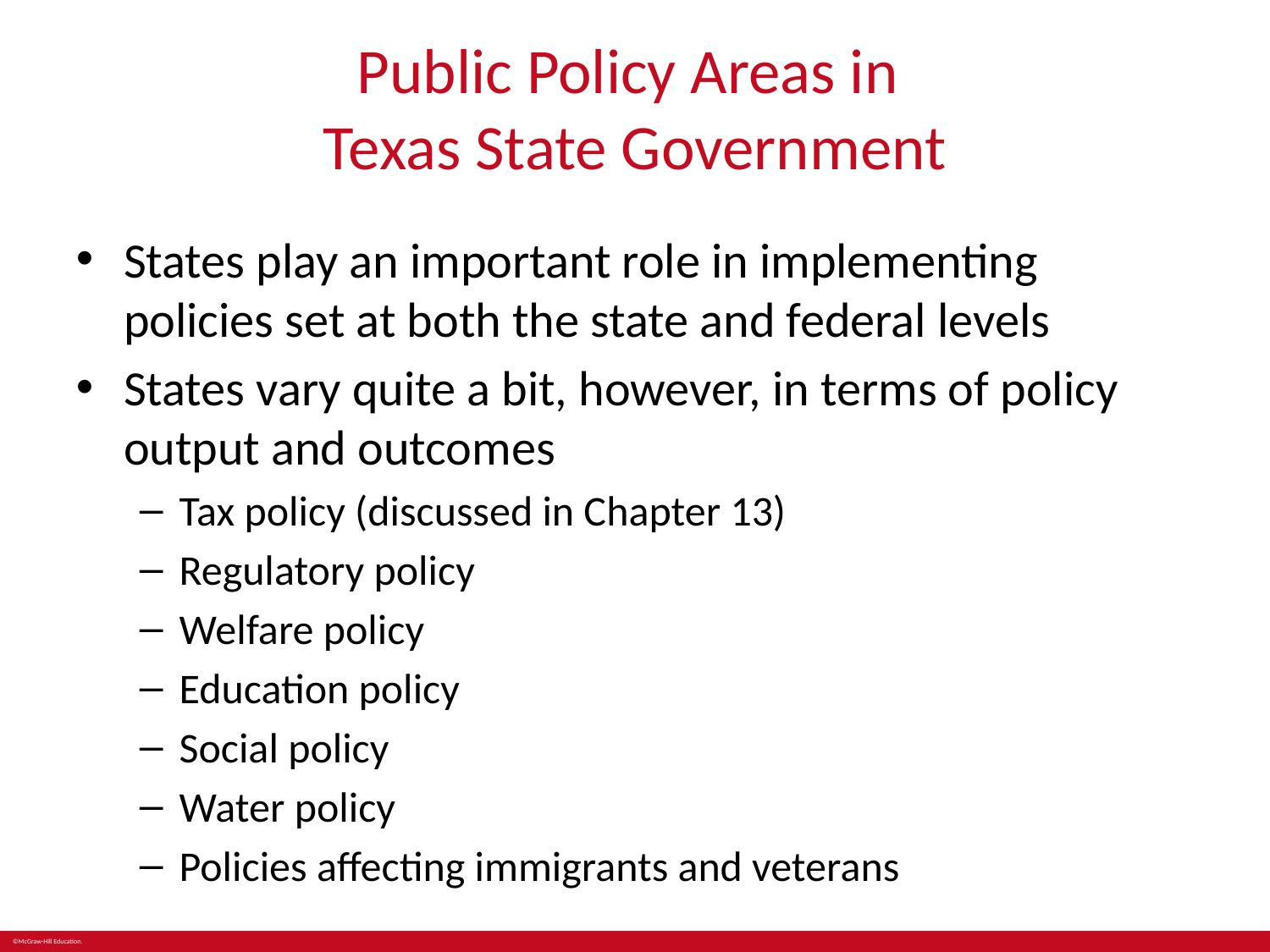

# Public Policy Areas in Texas State Government
States play an important role in implementing policies set at both the state and federal levels
States vary quite a bit, however, in terms of policy output and outcomes
Tax policy (discussed in Chapter 13)
Regulatory policy
Welfare policy
Education policy
Social policy
Water policy
Policies affecting immigrants and veterans